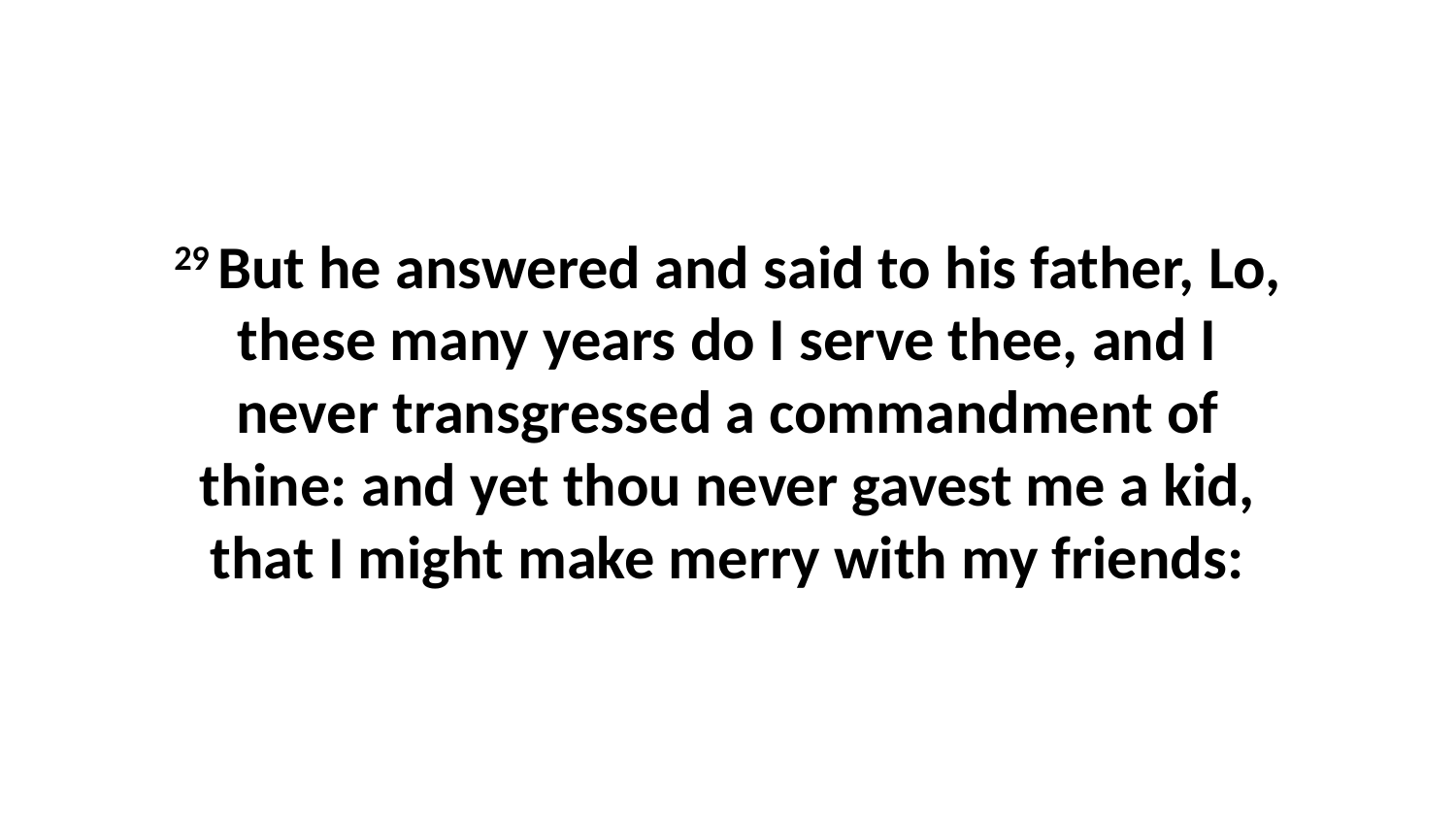

29 But he answered and said to his father, Lo, these many years do I serve thee, and I never transgressed a commandment of thine: and yet thou never gavest me a kid, that I might make merry with my friends: